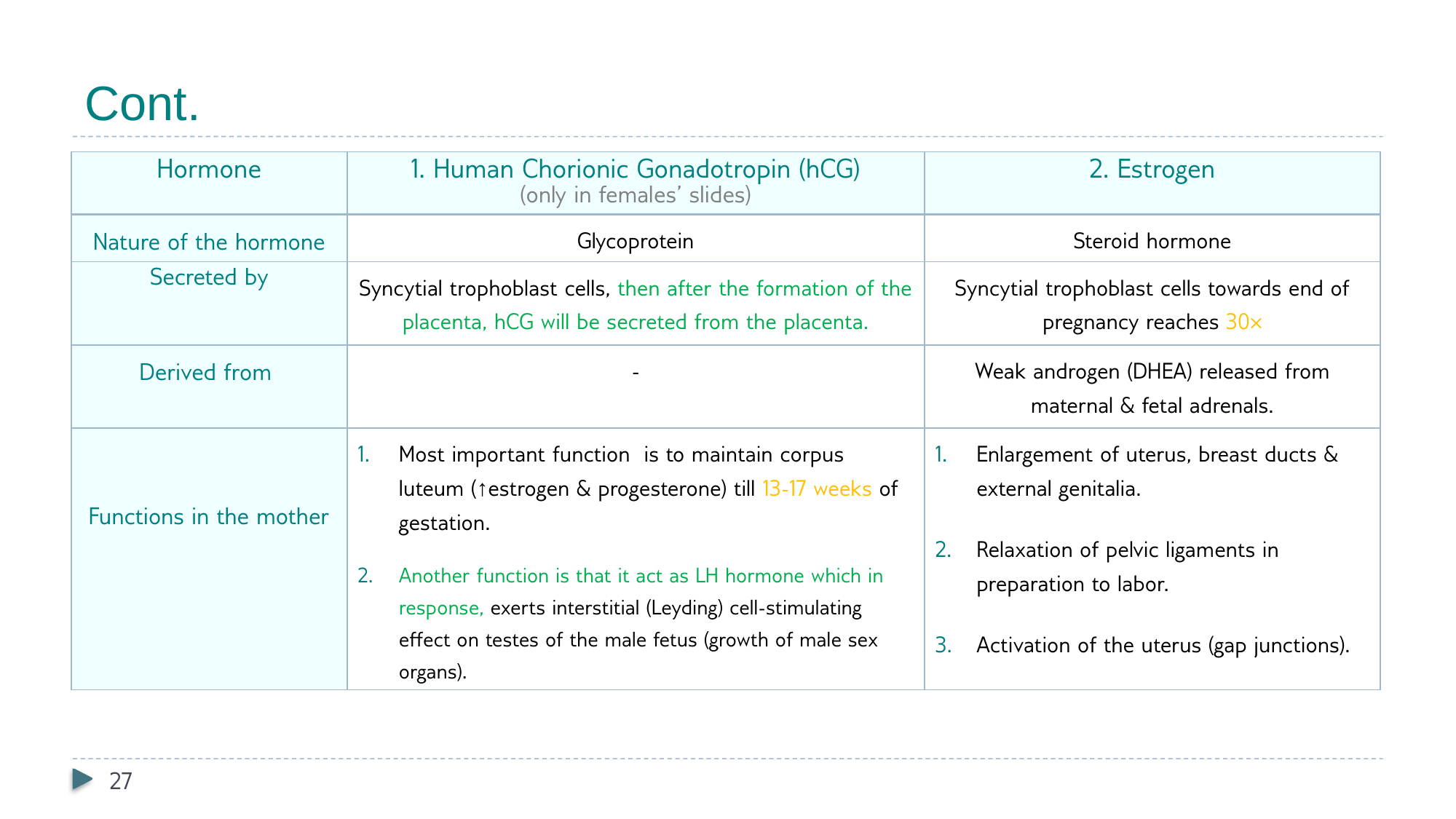

# Cont.
| Hormone | 1. Human Chorionic Gonadotropin (hCG) (only in females’ slides) | 2. Estrogen |
| --- | --- | --- |
| Nature of the hormone | Glycoprotein | Steroid hormone |
| Secreted by | Syncytial trophoblast cells, then after the formation of the placenta, hCG will be secreted from the placenta. | Syncytial trophoblast cells towards end of pregnancy reaches 30× |
| Derived from | - | Weak androgen (DHEA) released from maternal & fetal adrenals. |
| Functions in the mother | Most important function is to maintain corpus luteum (↑estrogen & progesterone) till 13-17 weeks of gestation. Another function is that it act as LH hormone which in response, exerts interstitial (Leyding) cell-stimulating effect on testes of the male fetus (growth of male sex organs). | Enlargement of uterus, breast ducts & external genitalia. Relaxation of pelvic ligaments in preparation to labor. Activation of the uterus (gap junctions). |
27